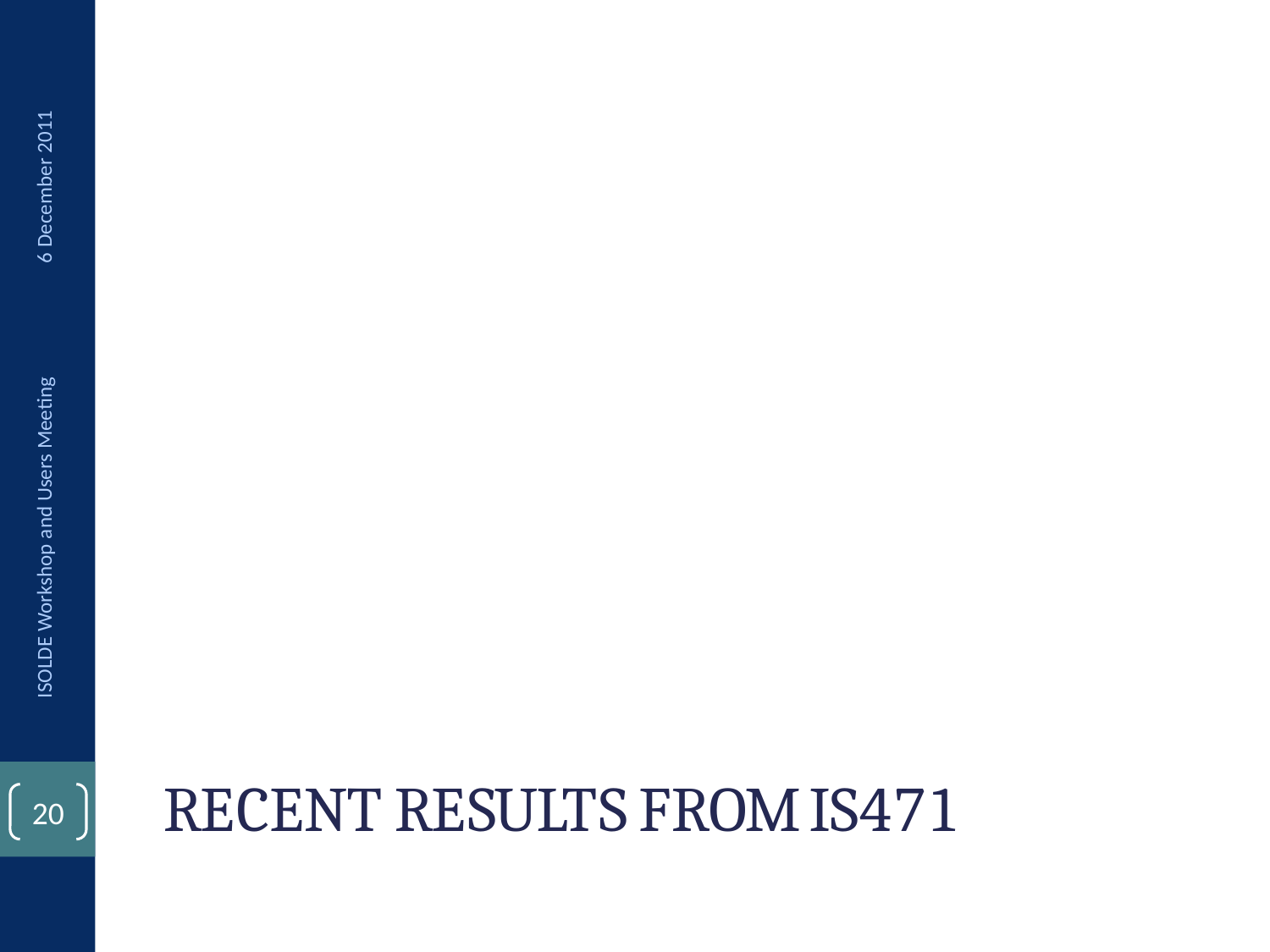

6 December 2011
ISOLDE Workshop and Users Meeting

# Recent results from is471
20